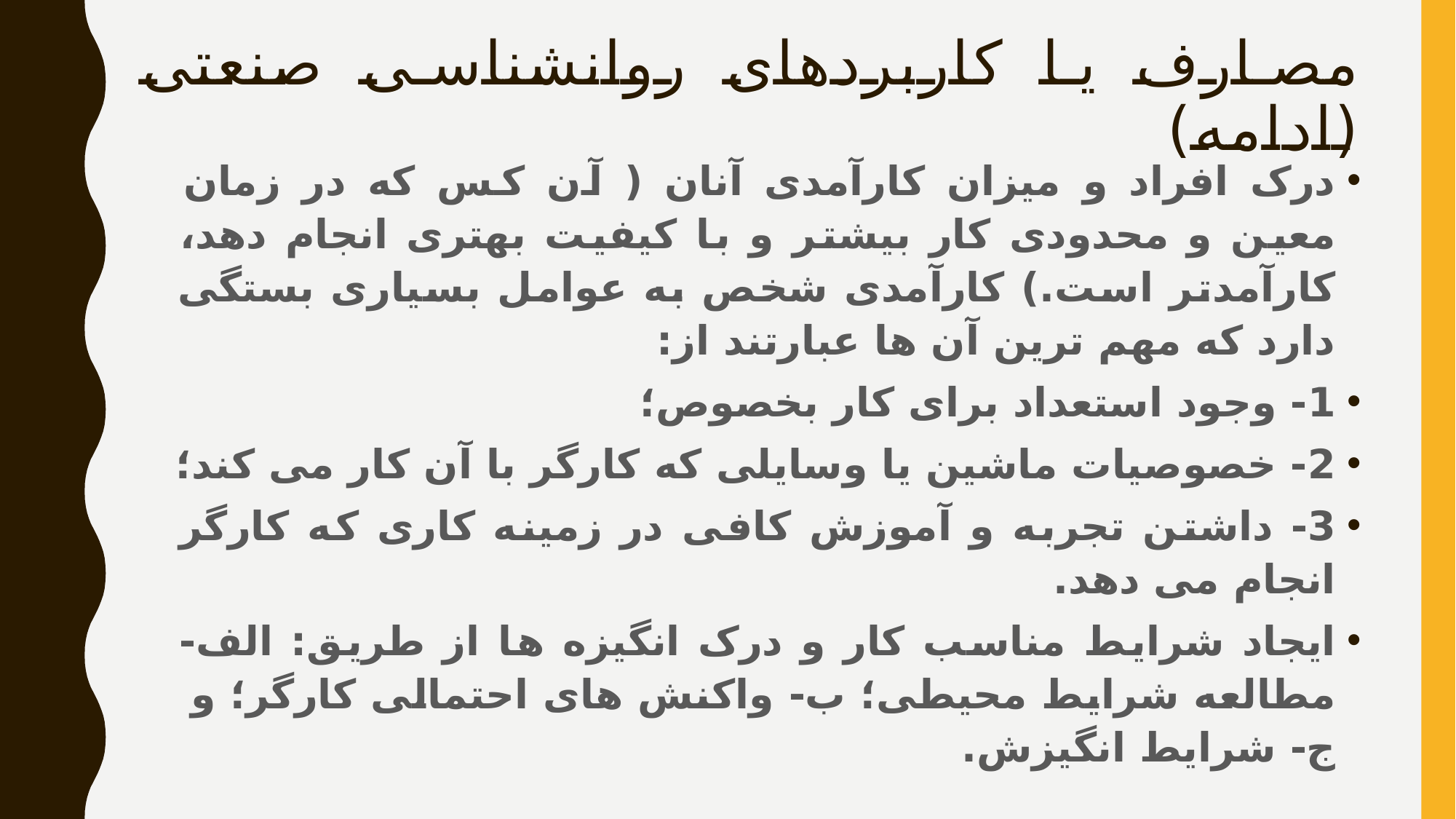

# مصارف یا کاربردهای روانشناسی صنعتی (ادامه)
درک افراد و میزان کارآمدی آنان ( آن کس که در زمان معین و محدودی کار بیشتر و با کیفیت بهتری انجام دهد، کارآمدتر است.) کارآمدی شخص به عوامل بسیاری بستگی دارد که مهم ترین آن ها عبارتند از:
1- وجود استعداد برای کار بخصوص؛
2- خصوصیات ماشین یا وسایلی که کارگر با آن کار می کند؛
3- داشتن تجربه و آموزش کافی در زمینه کاری که کارگر انجام می دهد.
ایجاد شرایط مناسب کار و درک انگیزه ها از طریق: الف- مطالعه شرایط محیطی؛ ب- واکنش های احتمالی کارگر؛ و  ج- شرایط انگیزش.